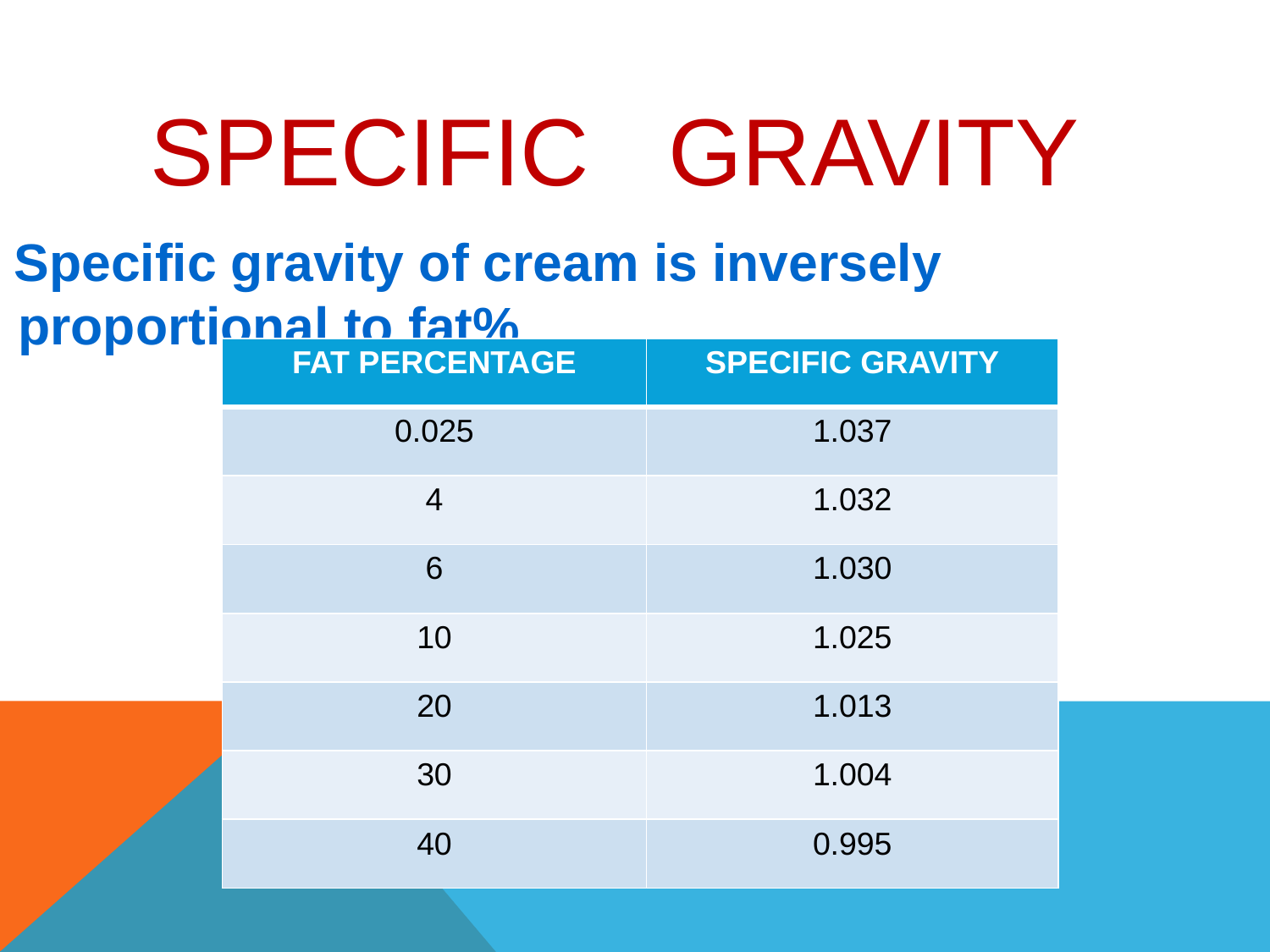

# Specific   gravity
   Specific gravity of cream is inversely proportional to fat%
| FAT PERCENTAGE | SPECIFIC GRAVITY |
| --- | --- |
| 0.025 | 1.037 |
| 4 | 1.032 |
| 6 | 1.030 |
| 10 | 1.025 |
| 20 | 1.013 |
| 30 | 1.004 |
| 40 | 0.995 |